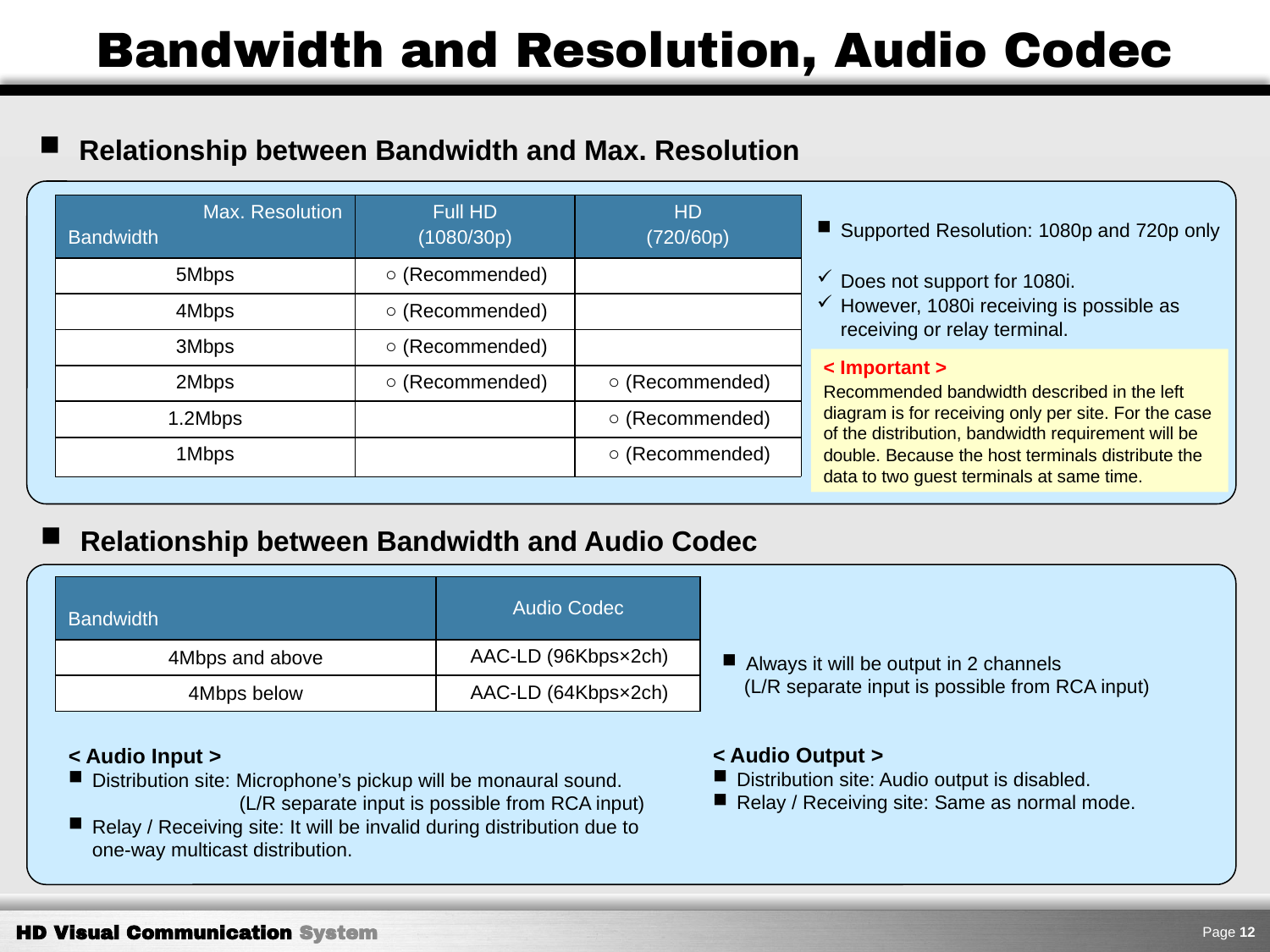

Bandwidth and Resolution, Audio Codec
Relationship between Bandwidth and Max. Resolution

| Max. Resolution Bandwidth | Full HD (1080/30p) | HD (720/60p) |
| --- | --- | --- |
| 5Mbps | ○ (Recommended) |  |
| 4Mbps | ○ (Recommended) |  |
| 3Mbps | ○ (Recommended) |  |
| 2Mbps | ○ (Recommended) | ○ (Recommended) |
| 1.2Mbps |  | ○ (Recommended) |
| 1Mbps |  | ○ (Recommended) |
Supported Resolution: 1080p and 720p only

Does not support for 1080i.
However, 1080i receiving is possible as receiving or relay terminal.
< Important >
Recommended bandwidth described in the left diagram is for receiving only per site. For the case of the distribution, bandwidth requirement will be double. Because the host terminals distribute the data to two guest terminals at same time.
Relationship between Bandwidth and Audio Codec

| Bandwidth | Audio Codec |
| --- | --- |
| 4Mbps and above | AAC-LD (96Kbps×2ch) |
| 4Mbps below | AAC-LD (64Kbps×2ch) |
Always it will be output in 2 channels
    (L/R separate input is possible from RCA input)
< Audio Output >
Distribution site: Audio output is disabled.
Relay / Receiving site: Same as normal mode.
< Audio Input >
Distribution site: Microphone’s pickup will be monaural sound.
                               (L/R separate input is possible from RCA input)
Relay / Receiving site: It will be invalid during distribution due to one-way multicast distribution.
Page 12